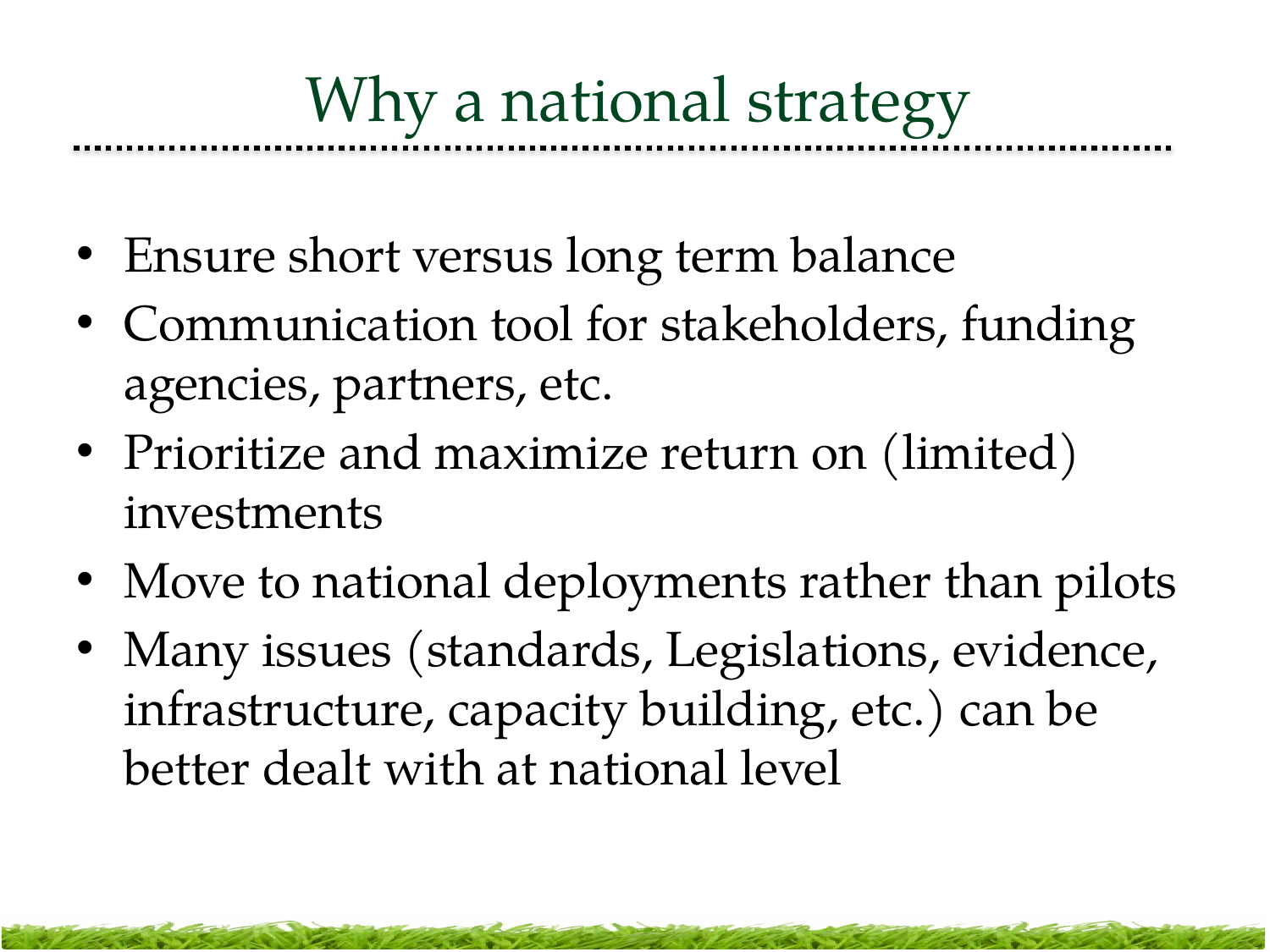

# Why a national strategy
Ensure short versus long term balance
Communication tool for stakeholders, funding agencies, partners, etc.
Prioritize and maximize return on (limited) investments
Move to national deployments rather than pilots
Many issues (standards, Legislations, evidence, infrastructure, capacity building, etc.) can be better dealt with at national level